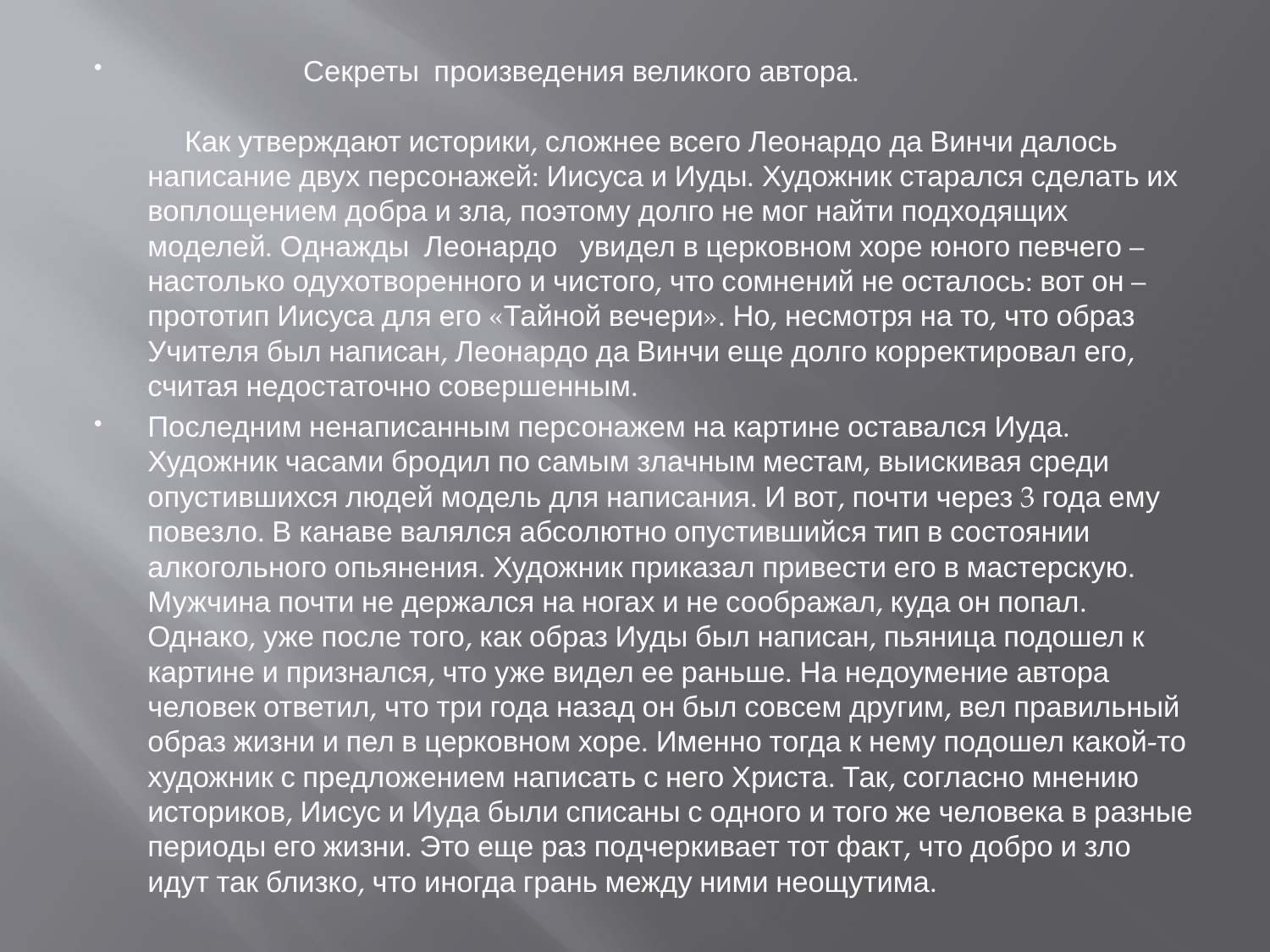

Секреты  произведения великого автора.
     Как утверждают историки, сложнее всего Леонардо да Винчи далось написание двух персонажей: Иисуса и Иуды. Художник старался сделать их воплощением добра и зла, поэтому долго не мог найти подходящих моделей. Однажды  Леонардо   увидел в церковном хоре юного певчего – настолько одухотворенного и чистого, что сомнений не осталось: вот он – прототип Иисуса для его «Тайной вечери». Но, несмотря на то, что образ Учителя был написан, Леонардо да Винчи еще долго корректировал его, считая недостаточно совершенным.
Последним ненаписанным персонажем на картине оставался Иуда. Художник часами бродил по самым злачным местам, выискивая среди опустившихся людей модель для написания. И вот, почти через 3 года ему повезло. В канаве валялся абсолютно опустившийся тип в состоянии алкогольного опьянения. Художник приказал привести его в мастерскую. Мужчина почти не держался на ногах и не соображал, куда он попал. Однако, уже после того, как образ Иуды был написан, пьяница подошел к картине и признался, что уже видел ее раньше. На недоумение автора человек ответил, что три года назад он был совсем другим, вел правильный образ жизни и пел в церковном хоре. Именно тогда к нему подошел какой-то художник с предложением написать с него Христа. Так, согласно мнению историков, Иисус и Иуда были списаны с одного и того же человека в разные периоды его жизни. Это еще раз подчеркивает тот факт, что добро и зло идут так близко, что иногда грань между ними неощутима.